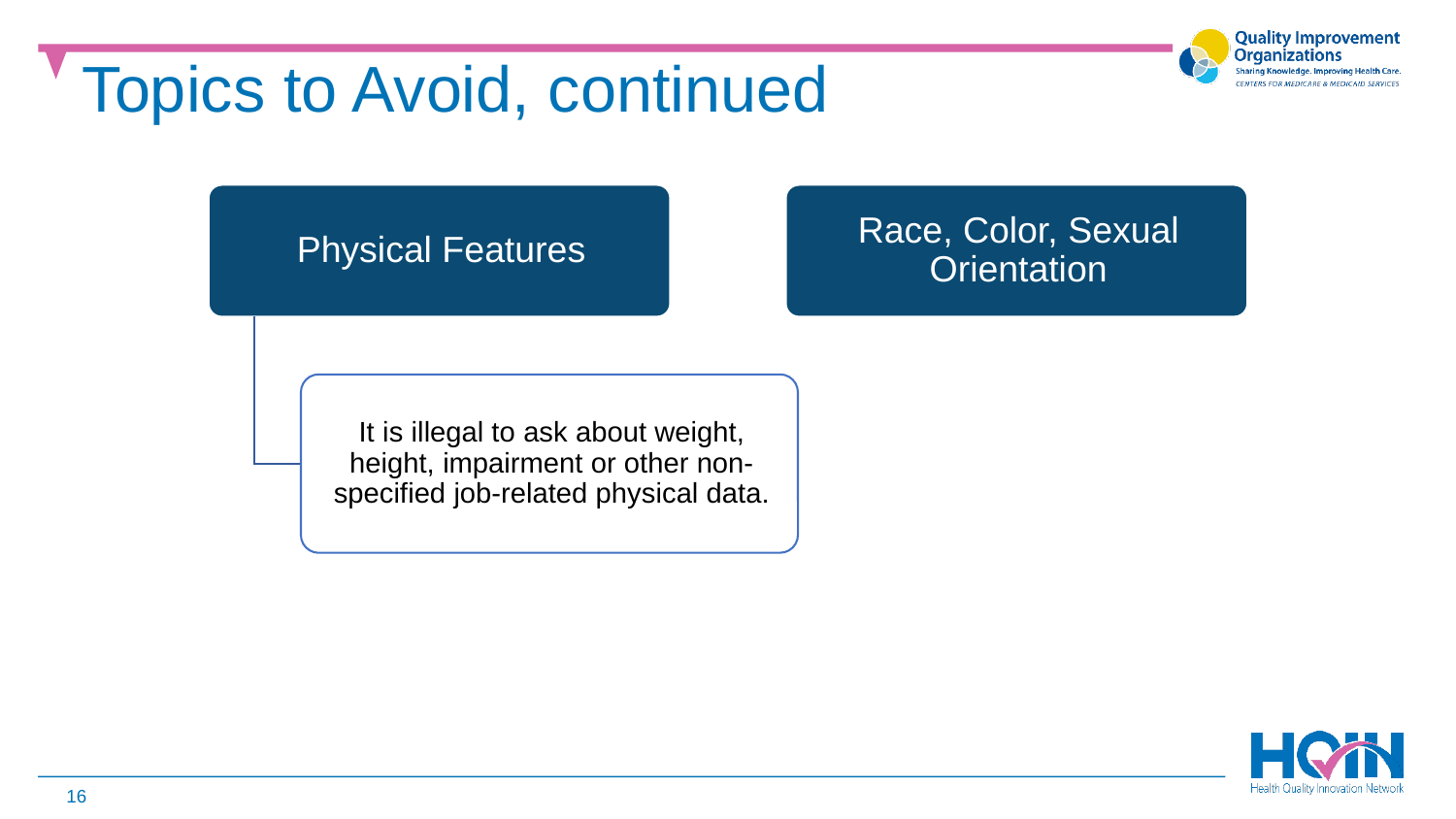

Physical Features
It is illegal to ask about weight, height, impairment or other non-specified job-related physical data.
Race, Color, Sexual Orientation
Topics to Avoid, continued
16